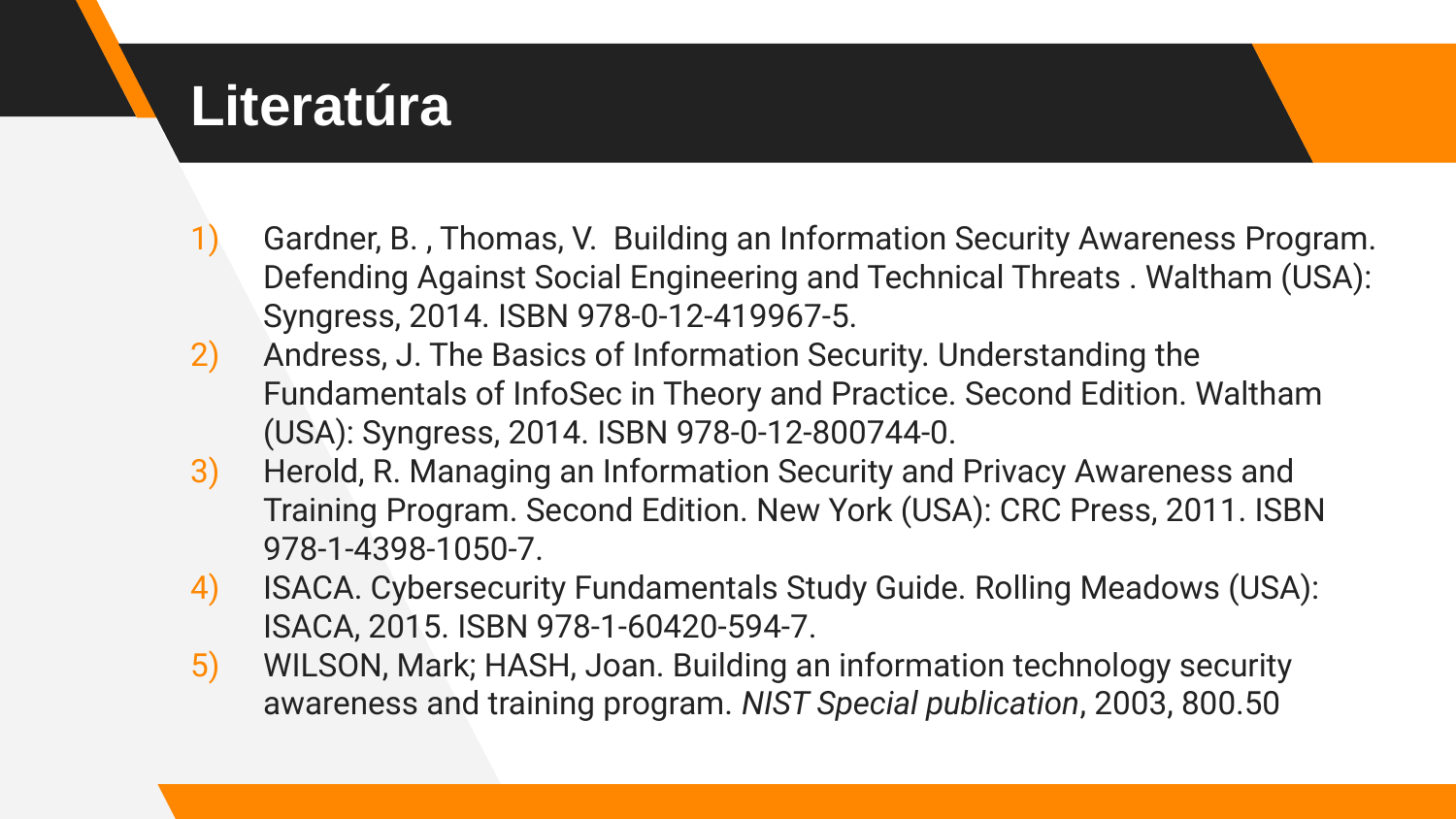

# Literatúra
Gardner, B. , Thomas, V.  Building an Information Security Awareness Program. Defending Against Social Engineering and Technical Threats . Waltham (USA): Syngress, 2014. ISBN 978-0-12-419967-5.
Andress, J. The Basics of Information Security. Understanding the Fundamentals of InfoSec in Theory and Practice. Second Edition. Waltham (USA): Syngress, 2014. ISBN 978-0-12-800744-0.
Herold, R. Managing an Information Security and Privacy Awareness and Training Program. Second Edition. New York (USA): CRC Press, 2011. ISBN 978-1-4398-1050-7.
ISACA. Cybersecurity Fundamentals Study Guide. Rolling Meadows (USA): ISACA, 2015. ISBN 978-1-60420-594-7.
WILSON, Mark; HASH, Joan. Building an information technology security awareness and training program. NIST Special publication, 2003, 800.50